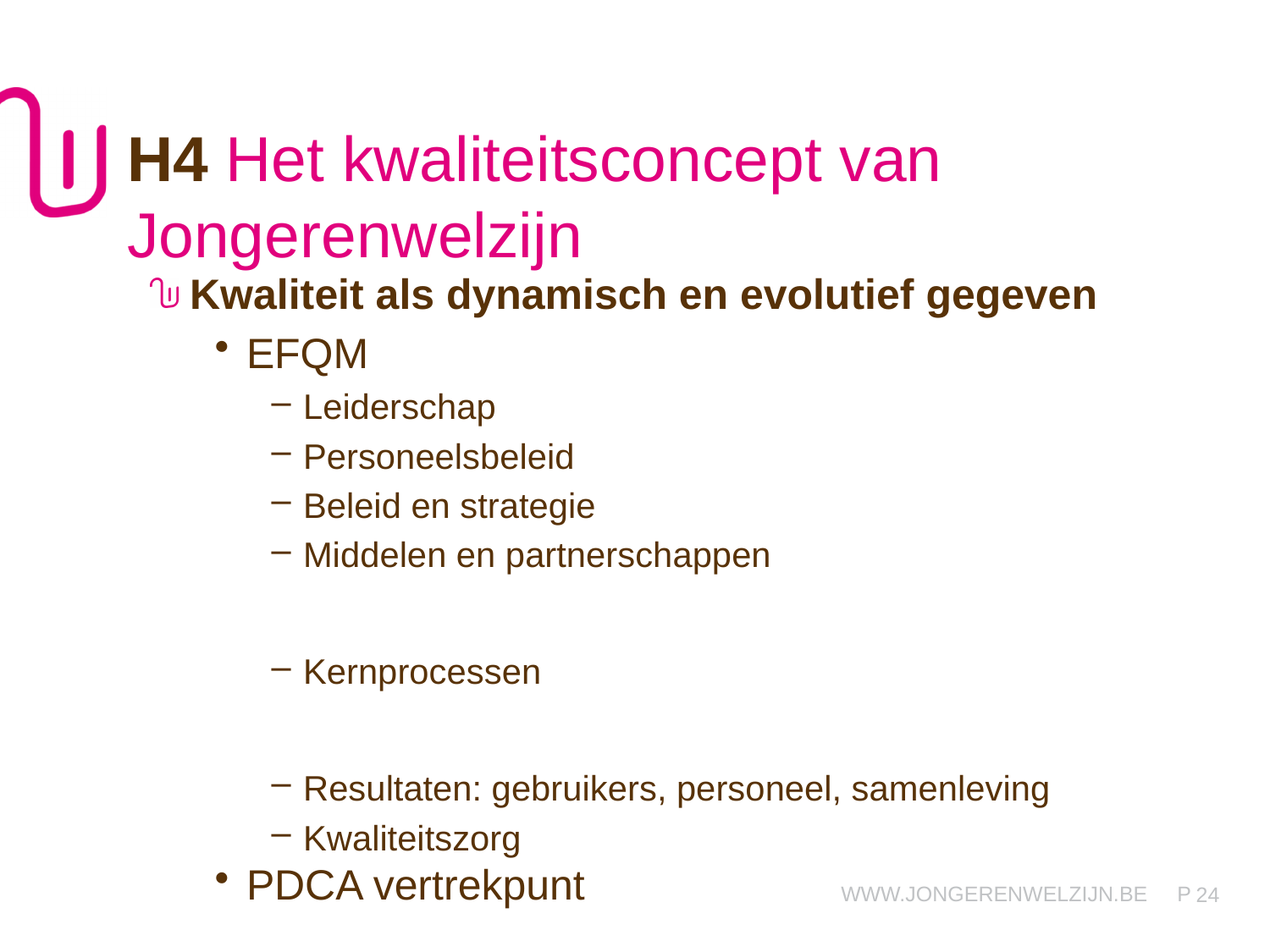

H4 Het kwaliteitsconcept van Jongerenwelzijn
Kwaliteit als dynamisch en evolutief gegeven
EFQM
Leiderschap
Personeelsbeleid
Beleid en strategie
Middelen en partnerschappen

Kernprocessen

Resultaten: gebruikers, personeel, samenleving
Kwaliteitszorg
PDCA vertrekpunt

24